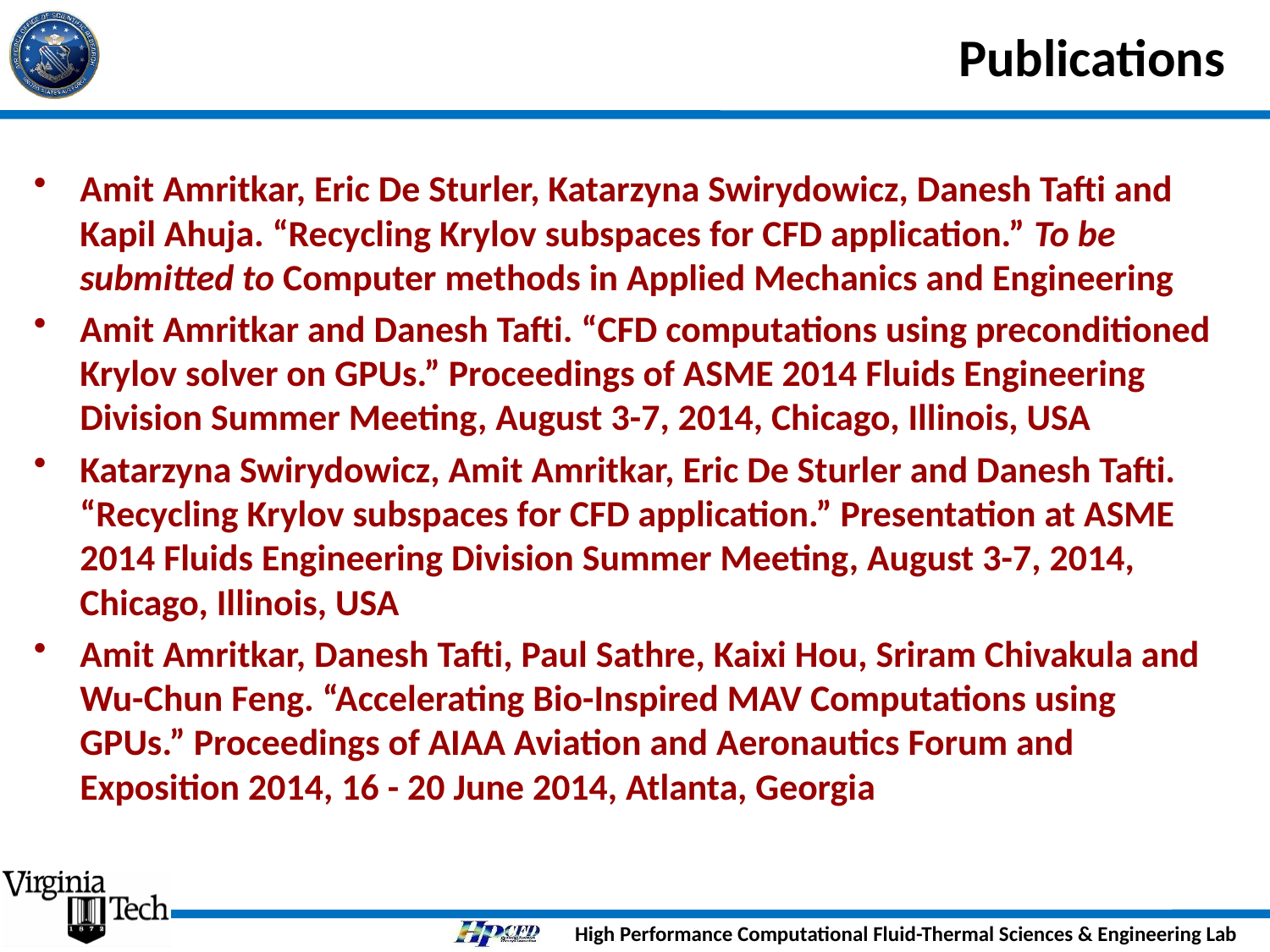

# Publications
Amit Amritkar, Eric De Sturler, Katarzyna Swirydowicz, Danesh Tafti and Kapil Ahuja. “Recycling Krylov subspaces for CFD application.” To be submitted to Computer methods in Applied Mechanics and Engineering
Amit Amritkar and Danesh Tafti. “CFD computations using preconditioned Krylov solver on GPUs.” Proceedings of ASME 2014 Fluids Engineering Division Summer Meeting, August 3-7, 2014, Chicago, Illinois, USA
Katarzyna Swirydowicz, Amit Amritkar, Eric De Sturler and Danesh Tafti. “Recycling Krylov subspaces for CFD application.” Presentation at ASME 2014 Fluids Engineering Division Summer Meeting, August 3-7, 2014, Chicago, Illinois, USA
Amit Amritkar, Danesh Tafti, Paul Sathre, Kaixi Hou, Sriram Chivakula and Wu-Chun Feng. “Accelerating Bio-Inspired MAV Computations using GPUs.” Proceedings of AIAA Aviation and Aeronautics Forum and Exposition 2014, 16 - 20 June 2014, Atlanta, Georgia